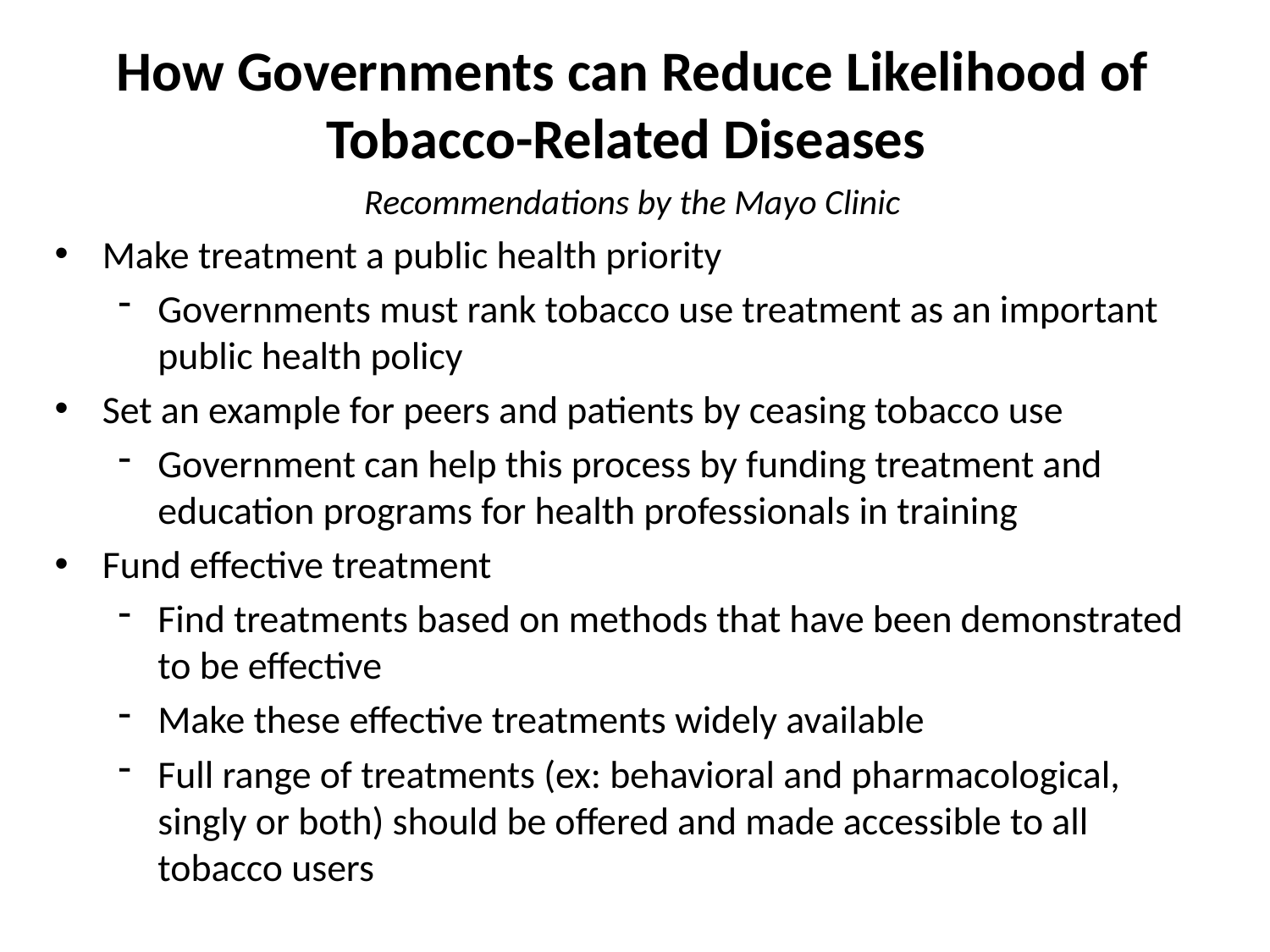

# How Governments can Reduce Likelihood of Tobacco-Related Diseases
Recommendations by the Mayo Clinic
Make treatment a public health priority
Governments must rank tobacco use treatment as an important public health policy
Set an example for peers and patients by ceasing tobacco use
Government can help this process by funding treatment and education programs for health professionals in training
Fund effective treatment
Find treatments based on methods that have been demonstrated to be effective
Make these effective treatments widely available
Full range of treatments (ex: behavioral and pharmacological, singly or both) should be offered and made accessible to all tobacco users